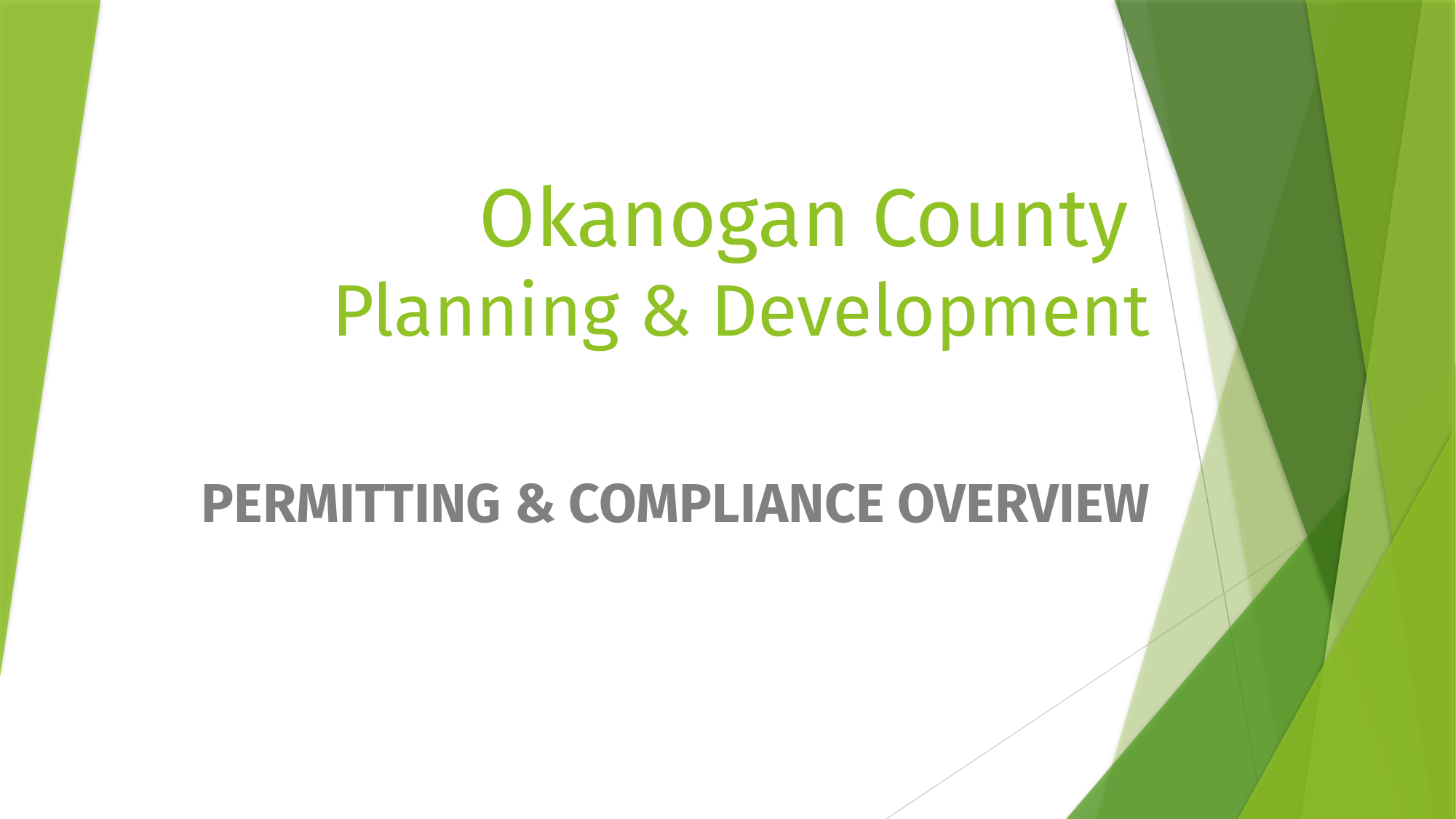

# Okanogan County Planning & Development
PERMITTING & COMPLIANCE OVERVIEW